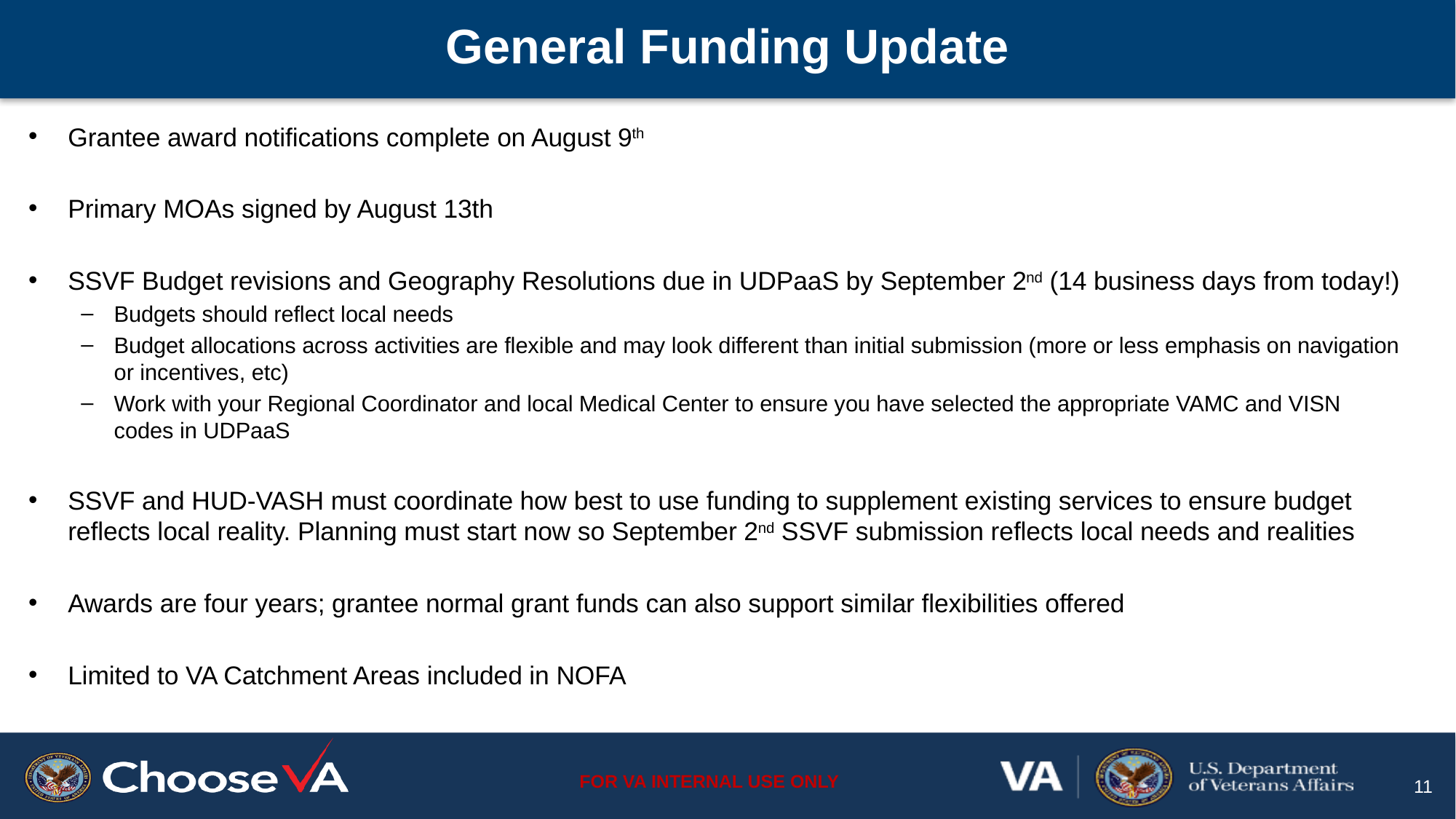

# General Funding Update
Grantee award notifications complete on August 9th

Primary MOAs signed by August 13th

SSVF Budget revisions and Geography Resolutions due in UDPaaS by September 2nd (14 business days from today!)
Budgets should reflect local needs
Budget allocations across activities are flexible and may look different than initial submission (more or less emphasis on navigation or incentives, etc)
Work with your Regional Coordinator and local Medical Center to ensure you have selected the appropriate VAMC and VISN codes in UDPaaS

SSVF and HUD-VASH must coordinate how best to use funding to supplement existing services to ensure budget reflects local reality. Planning must start now so September 2nd SSVF submission reflects local needs and realities

Awards are four years; grantee normal grant funds can also support similar flexibilities offered

Limited to VA Catchment Areas included in NOFA

11